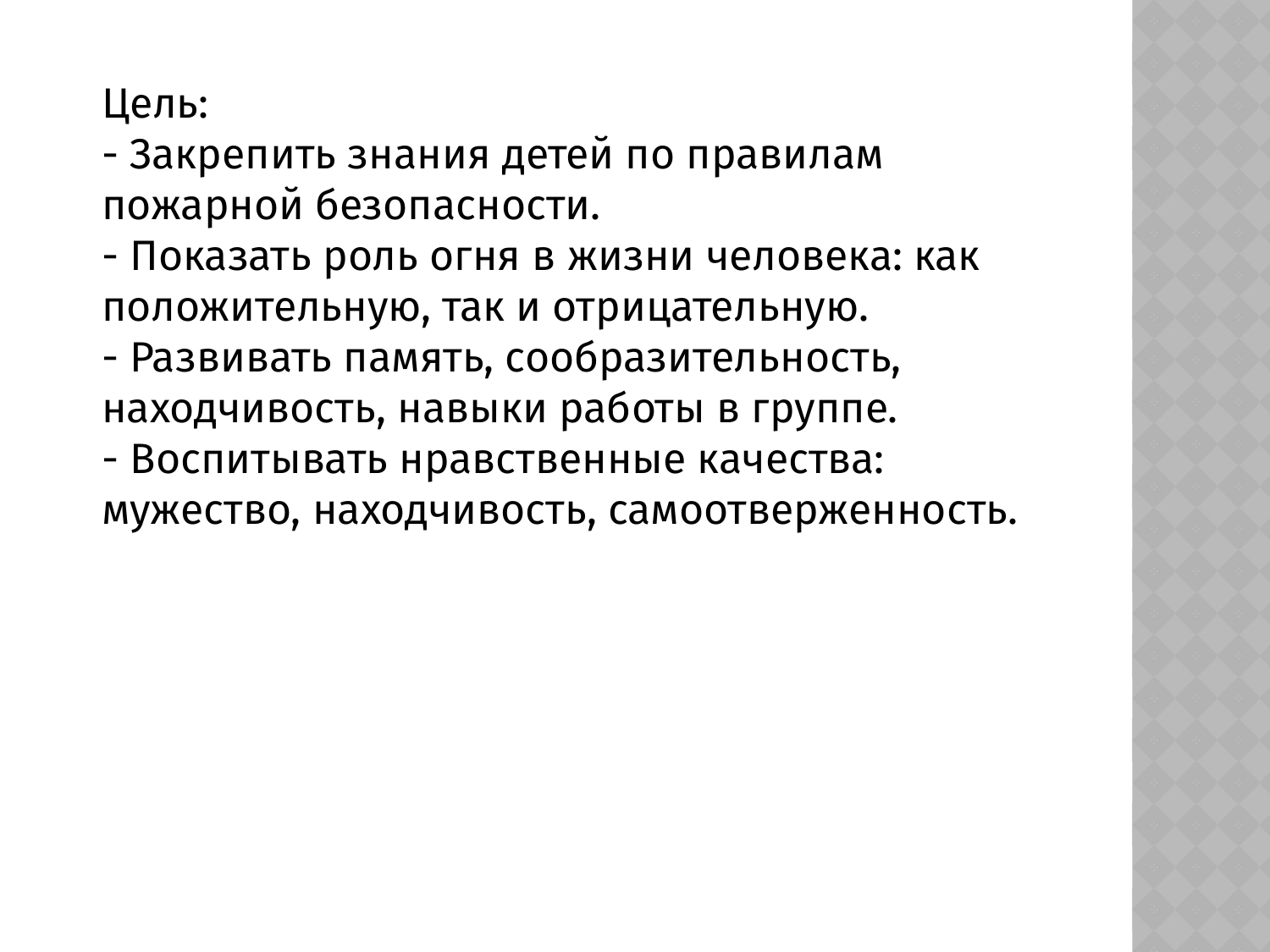

Цель:
- Закрепить знания детей по правилам пожарной безопасности.
- Показать роль огня в жизни человека: как положительную, так и отрицательную.
- Развивать память, сообразительность, находчивость, навыки работы в группе.
- Воспитывать нравственные качества: мужество, находчивость, самоотверженность.